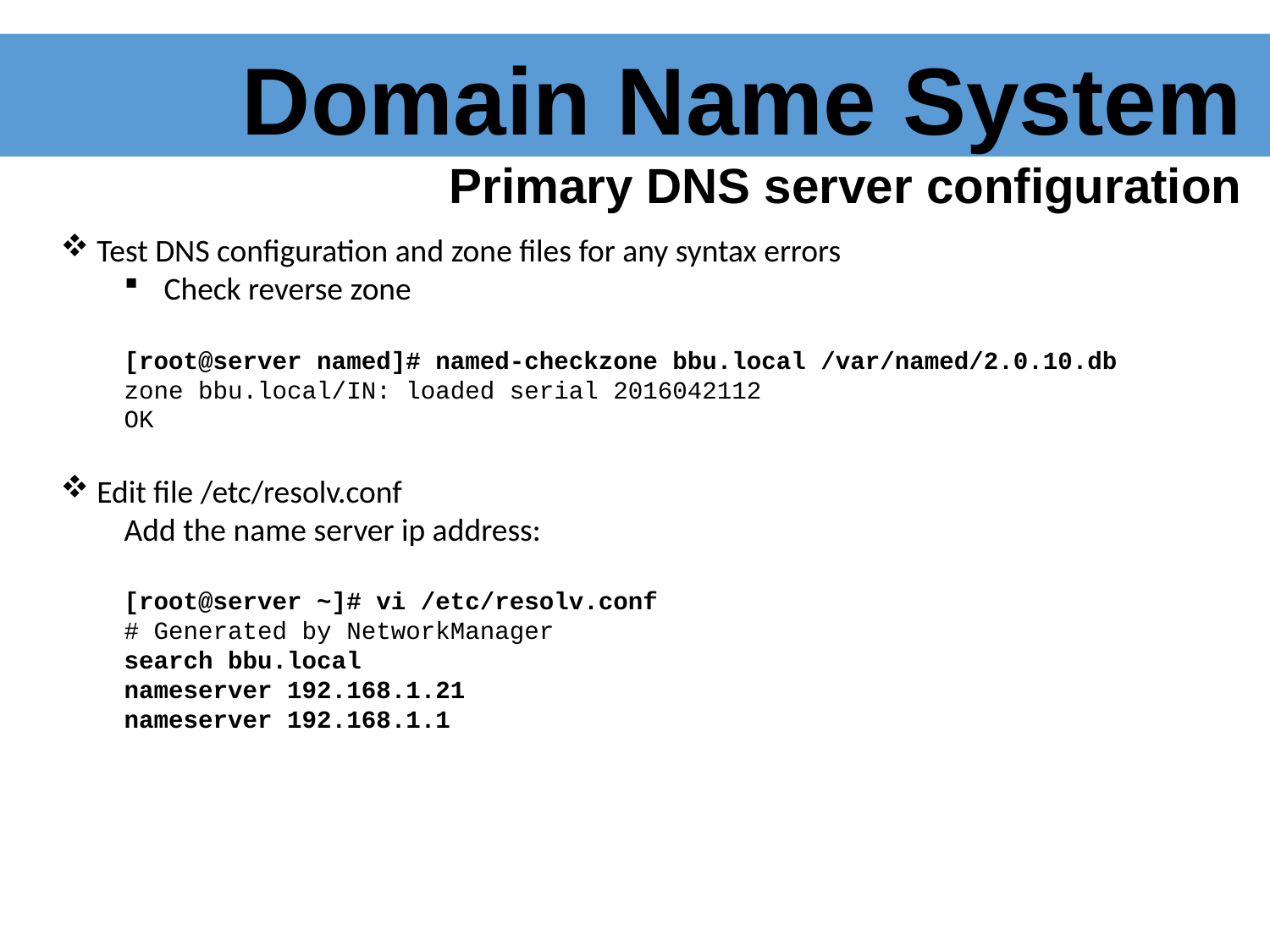

Domain Name System
Primary DNS server configuration
 Test DNS configuration and zone files for any syntax errors
Check reverse zone

[root@server named]# named-checkzone bbu.local /var/named/2.0.10.db
zone bbu.local/IN: loaded serial 2016042112
OK

 Edit file /etc/resolv.conf
Add the name server ip address:

[root@server ~]# vi /etc/resolv.conf
# Generated by NetworkManager
search bbu.local
nameserver 192.168.1.21
nameserver 192.168.1.1